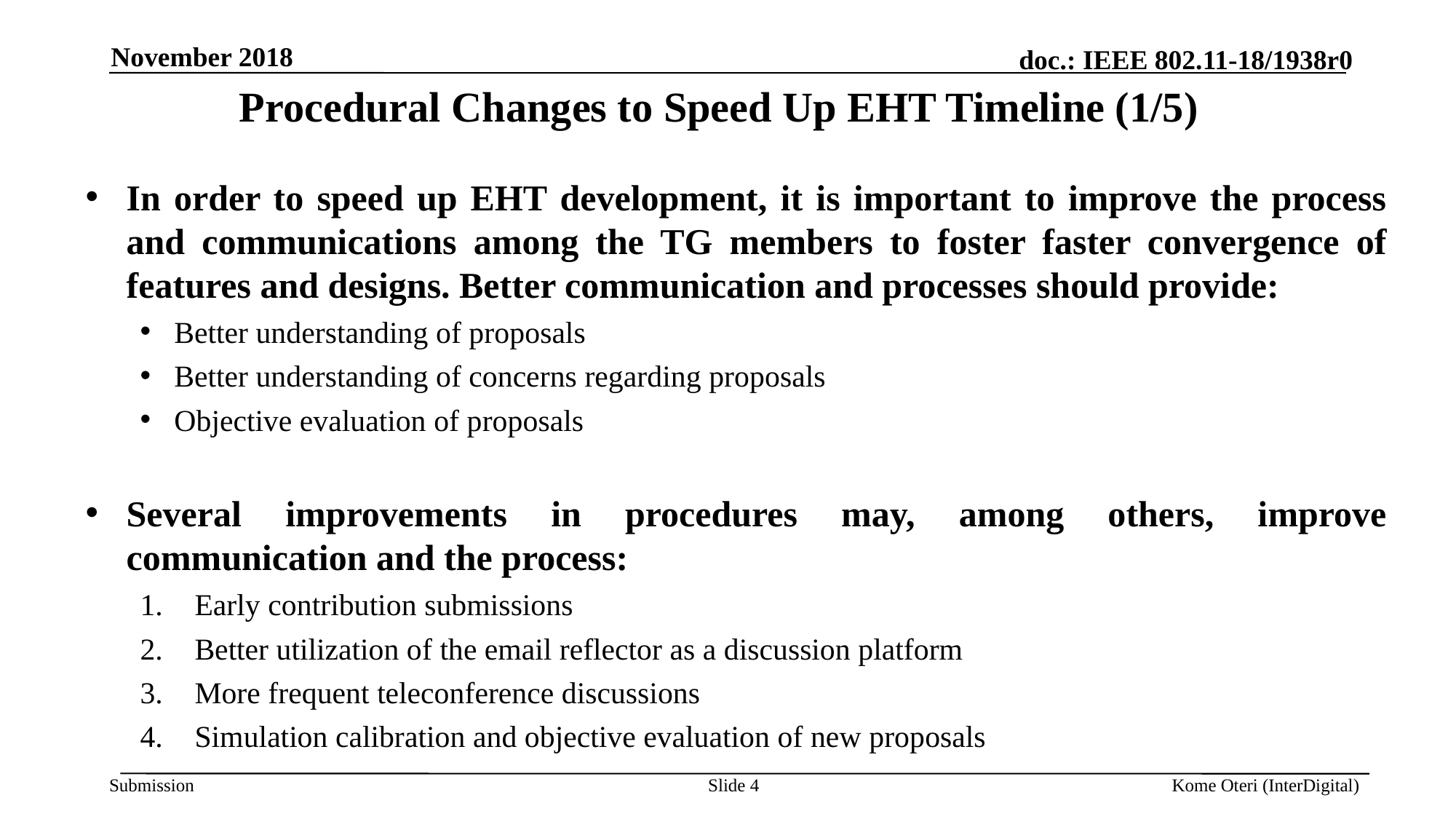

November 2018
# Procedural Changes to Speed Up EHT Timeline (1/5)
In order to speed up EHT development, it is important to improve the process and communications among the TG members to foster faster convergence of features and designs. Better communication and processes should provide:
Better understanding of proposals
Better understanding of concerns regarding proposals
Objective evaluation of proposals

Several improvements in procedures may, among others, improve communication and the process:
Early contribution submissions
Better utilization of the email reflector as a discussion platform
More frequent teleconference discussions
Simulation calibration and objective evaluation of new proposals

Slide 4
Kome Oteri (InterDigital)